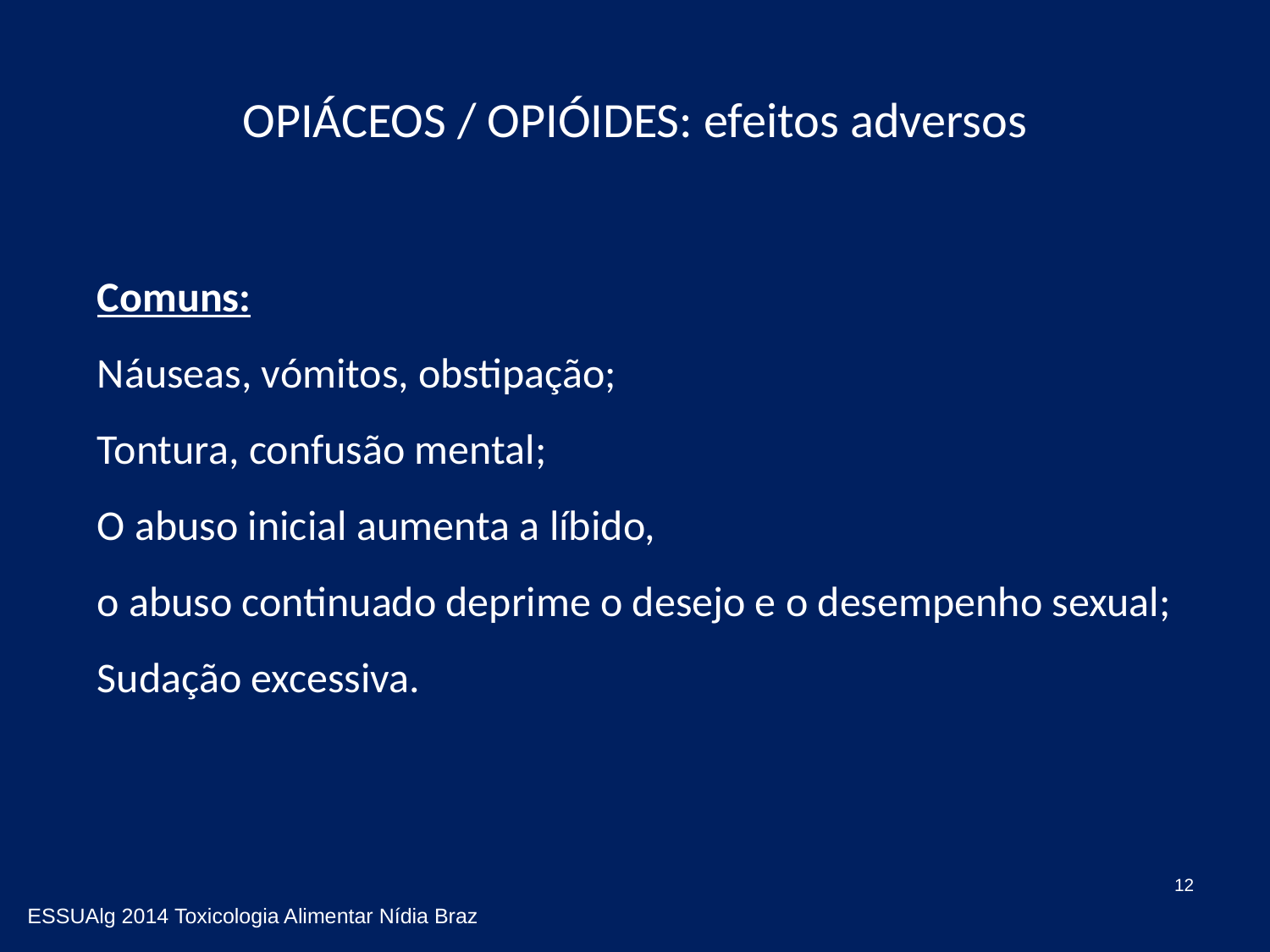

# OPIÁCEOS / OPIÓIDES: efeitos adversos

Comuns:
Náuseas, vómitos, obstipação;
Tontura, confusão mental;
O abuso inicial aumenta a líbido,
o abuso continuado deprime o desejo e o desempenho sexual;
Sudação excessiva.

12
ESSUAlg 2014 Toxicologia Alimentar Nídia Braz